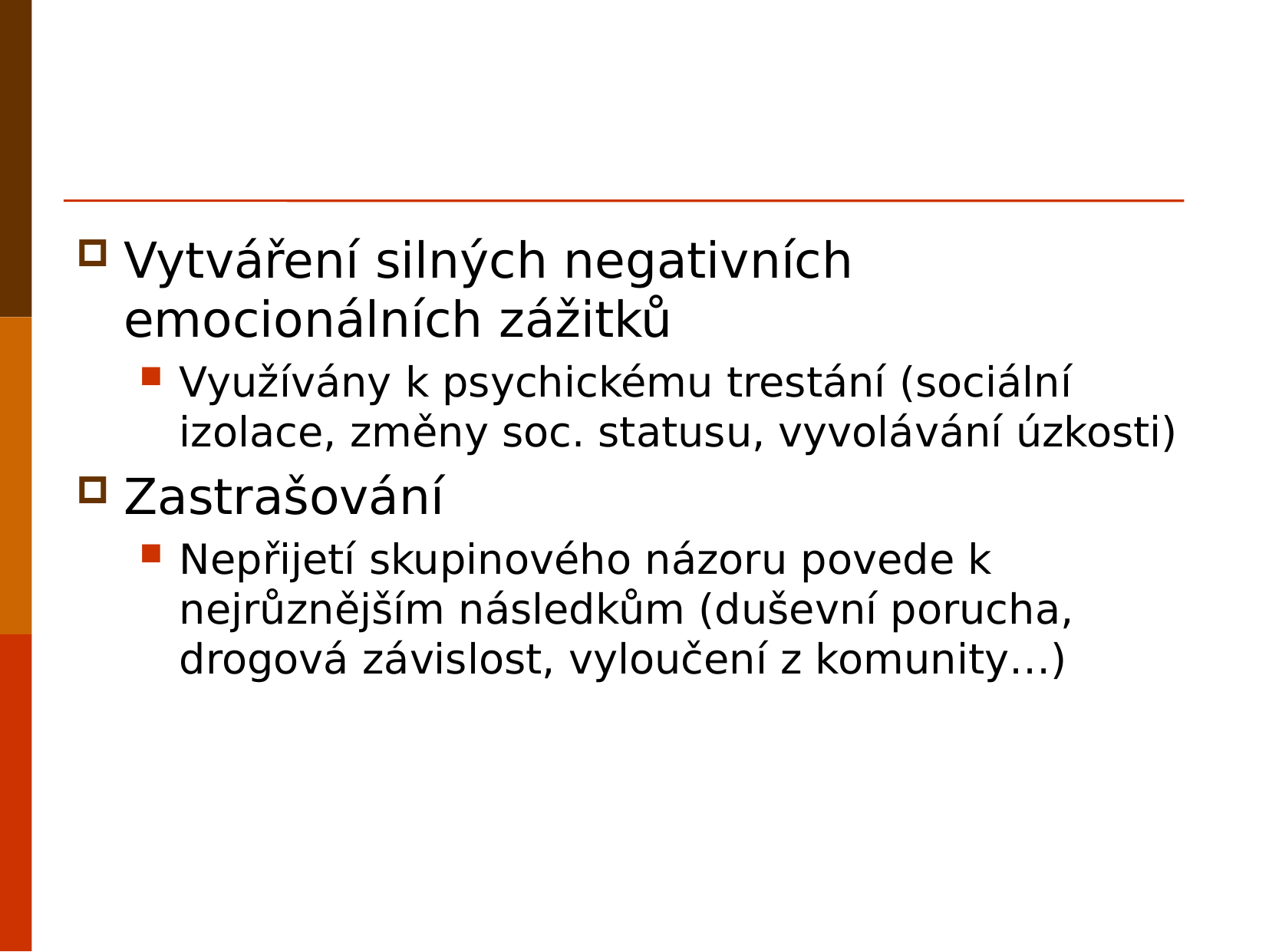

Vytváření silných negativních emocionálních zážitků
Využívány k psychickému trestání (sociální izolace, změny soc. statusu, vyvolávání úzkosti)
Zastrašování
Nepřijetí skupinového názoru povede k nejrůznějším následkům (duševní porucha, drogová závislost, vyloučení z komunity…)